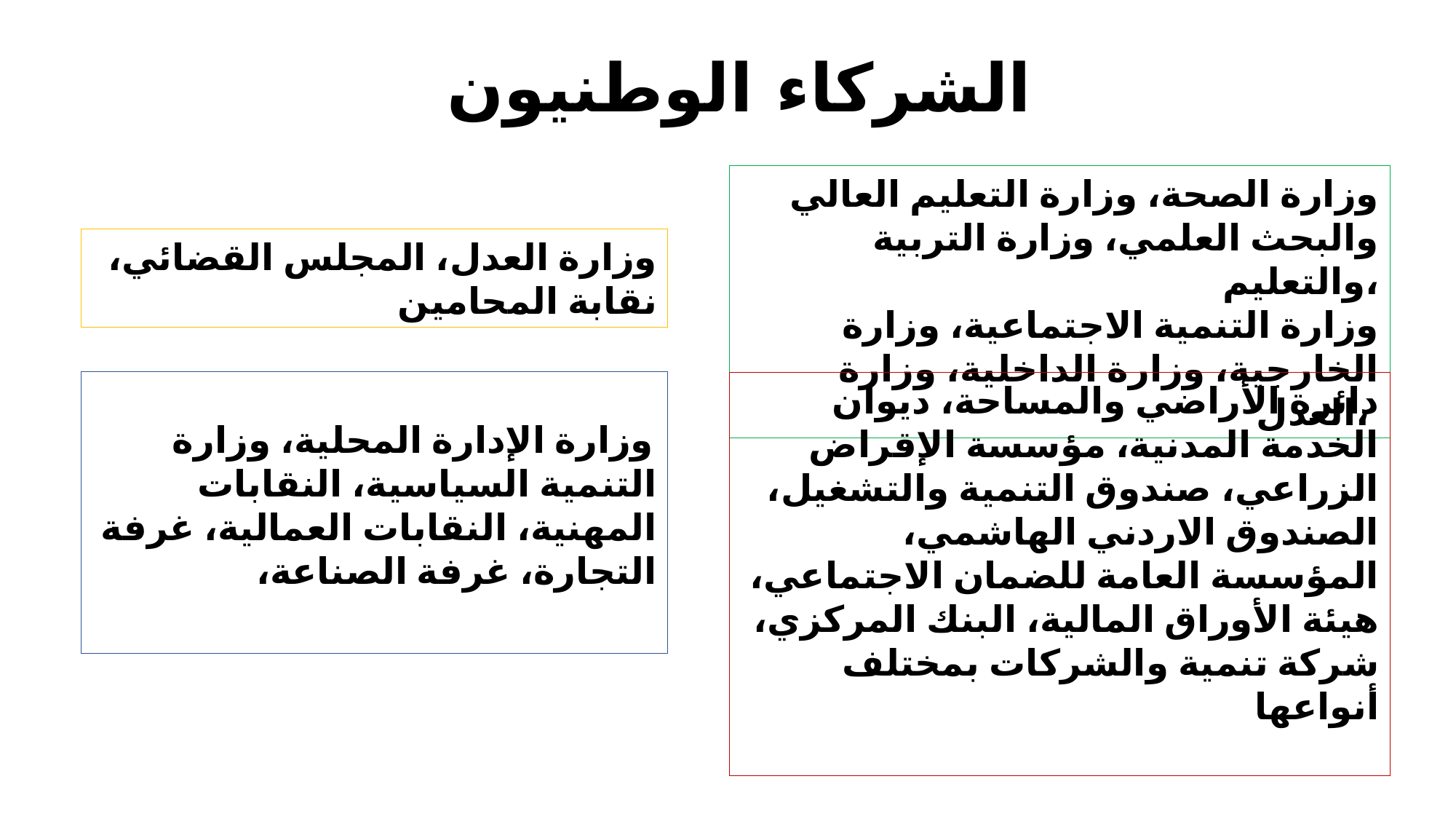

# الشركاء الوطنيون
وزارة الصحة، وزارة التعليم العالي والبحث العلمي، وزارة التربية والتعليم،
وزارة التنمية الاجتماعية، وزارة الخارجية، وزارة الداخلية، وزارة العدل،
وزارة العدل، المجلس القضائي، نقابة المحامين
 وزارة الإدارة المحلية، وزارة التنمية السياسية، النقابات المهنية، النقابات العمالية، غرفة التجارة، غرفة الصناعة،

دائرة الأراضي والمساحة، ديوان الخدمة المدنية، مؤسسة الإقراض الزراعي، صندوق التنمية والتشغيل، الصندوق الاردني الهاشمي، المؤسسة العامة للضمان الاجتماعي، هيئة الأوراق المالية، البنك المركزي، شركة تنمية والشركات بمختلف أنواعها